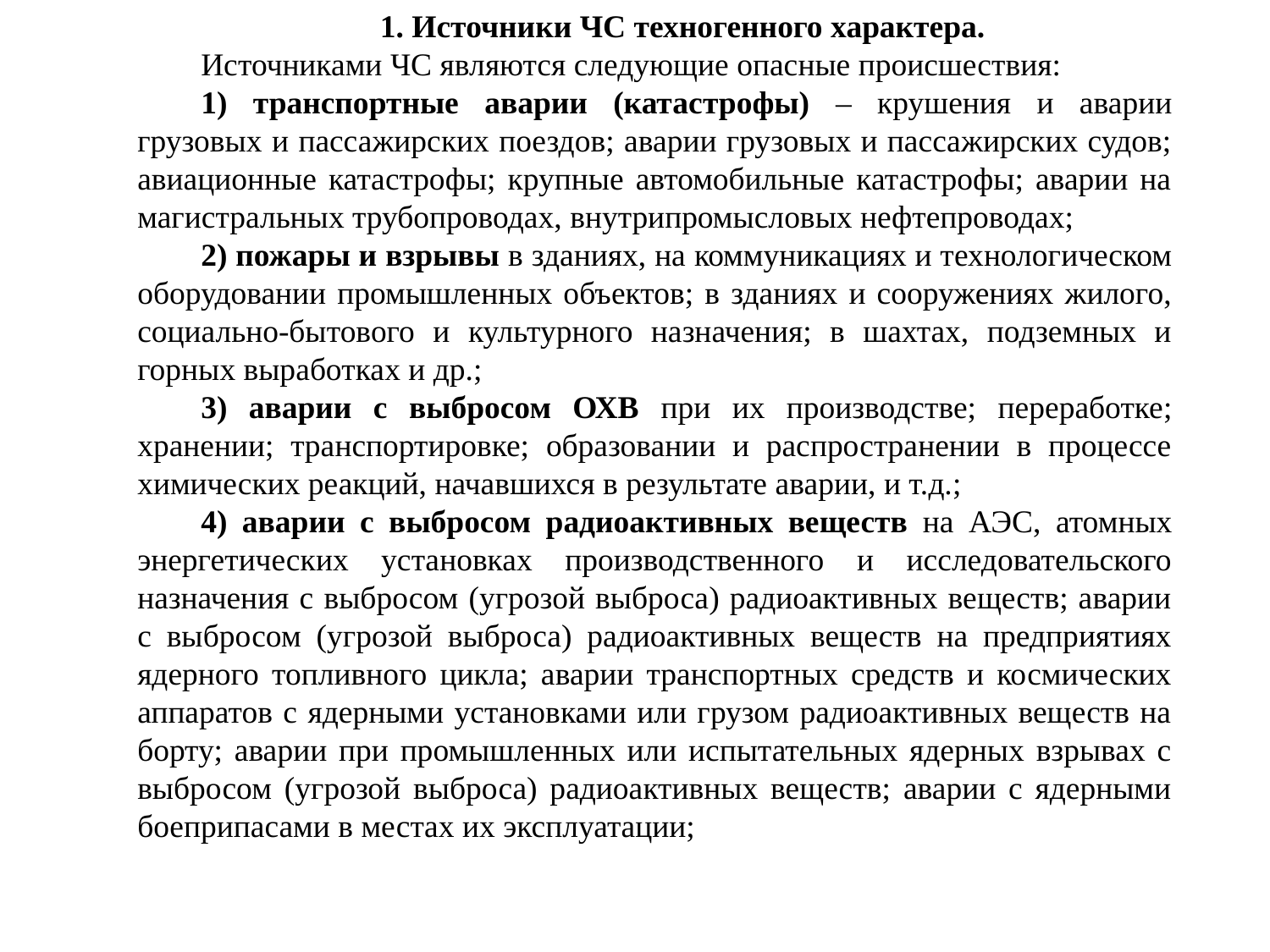

1. Источники ЧС техногенного характера.
Источниками ЧС являются следующие опасные происшествия:
1) транспортные аварии (катастрофы) – крушения и аварии грузовых и пассажирских поездов; аварии грузовых и пассажирских судов; авиационные катастрофы; крупные автомобильные катастрофы; аварии на магистральных трубопроводах, внутрипромысловых нефтепроводах;
2) пожары и взрывы в зданиях, на коммуникациях и технологическом оборудовании промышленных объектов; в зданиях и сооружениях жилого, социально-бытового и культурного назначения; в шахтах, подземных и горных выработках и др.;
3) аварии с выбросом ОХВ при их производстве; переработке; хранении; транспортировке; образовании и распространении в процессе химических реакций, начавшихся в результате аварии, и т.д.;
4) аварии с выбросом радиоактивных веществ на АЭС, атомных энергетических установках производственного и исследовательского назначения с выбросом (угрозой выброса) радиоактивных веществ; аварии с выбросом (угрозой выброса) радиоактивных веществ на предприятиях ядерного топливного цикла; аварии транспортных средств и космических аппаратов с ядерными установками или грузом радиоактивных веществ на борту; аварии при промышленных или испытательных ядерных взрывах с выбросом (угрозой выброса) радиоактивных веществ; аварии с ядерными боеприпасами в местах их эксплуатации;